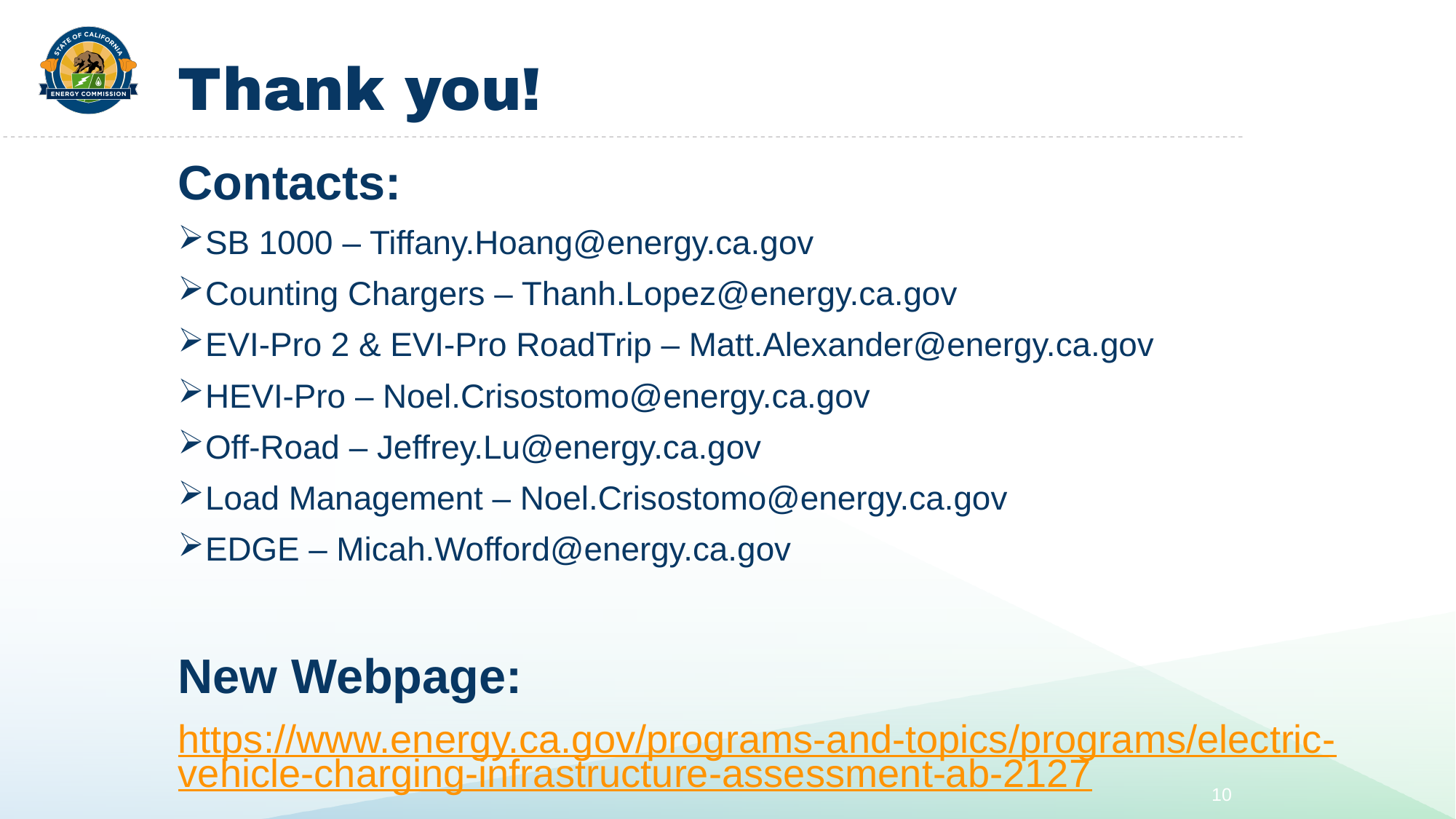

# Thank you!
Contacts:
SB 1000 – Tiffany.Hoang@energy.ca.gov
Counting Chargers – Thanh.Lopez@energy.ca.gov
EVI-Pro 2 & EVI-Pro RoadTrip – Matt.Alexander@energy.ca.gov
HEVI-Pro – Noel.Crisostomo@energy.ca.gov
Off-Road – Jeffrey.Lu@energy.ca.gov
Load Management – Noel.Crisostomo@energy.ca.gov
EDGE – Micah.Wofford@energy.ca.gov

New Webpage:
https://www.energy.ca.gov/programs-and-topics/programs/electric-vehicle-charging-infrastructure-assessment-ab-2127
10